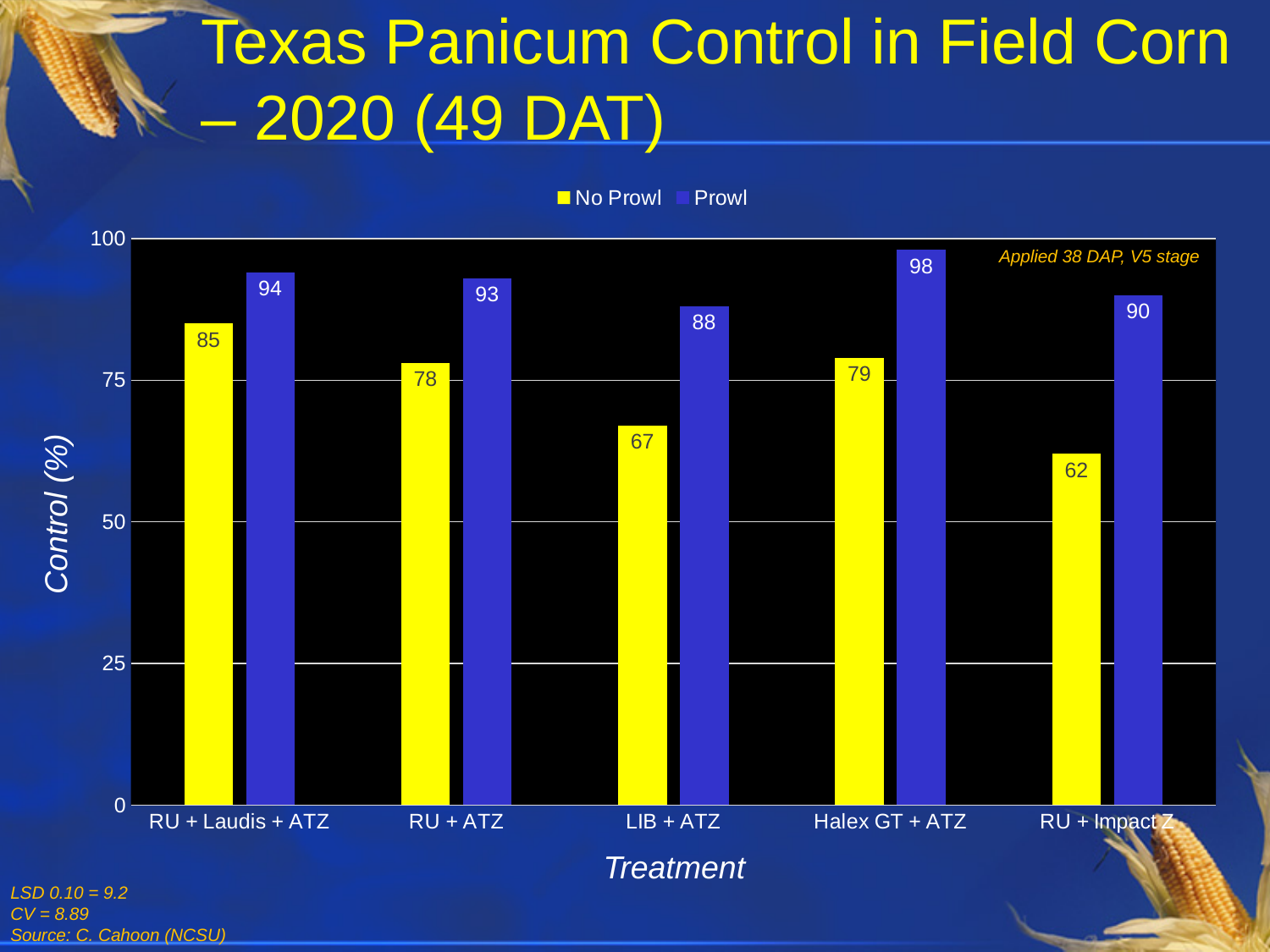

# Texas Panicum Control in Field Corn – 2020 (49 DAT)

### Chart

| Category | No Prowl | Prowl |
|---|---|---|
| RU + Laudis + ATZ | 85.0 | 94.0 |
| RU + ATZ | 78.0 | 93.0 |
| LIB + ATZ | 67.0 | 88.0 |
| Halex GT + ATZ | 79.0 | 98.0 |
| RU + Impact Z | 62.0 | 90.0 |
Applied 38 DAP, V5 stage
Control (%)
Treatment
LSD 0.10 = 9.2
CV = 8.89
Source: C. Cahoon (NCSU)